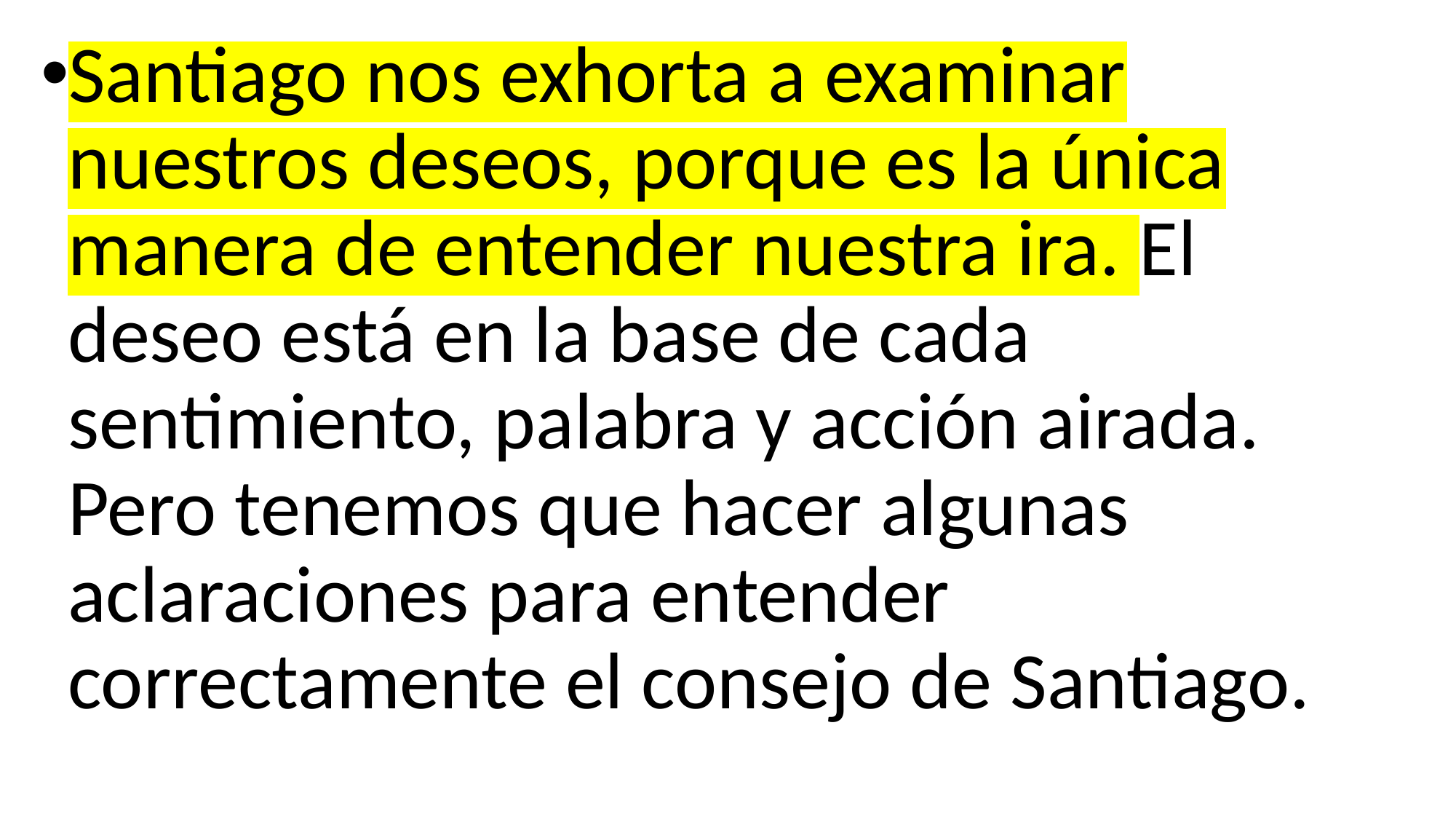

Santiago nos exhorta a examinar nuestros deseos, porque es la única manera de entender nuestra ira. El deseo está en la base de cada sentimiento, palabra y acción airada. Pero tenemos que hacer algunas aclaraciones para entender correctamente el consejo de Santiago.